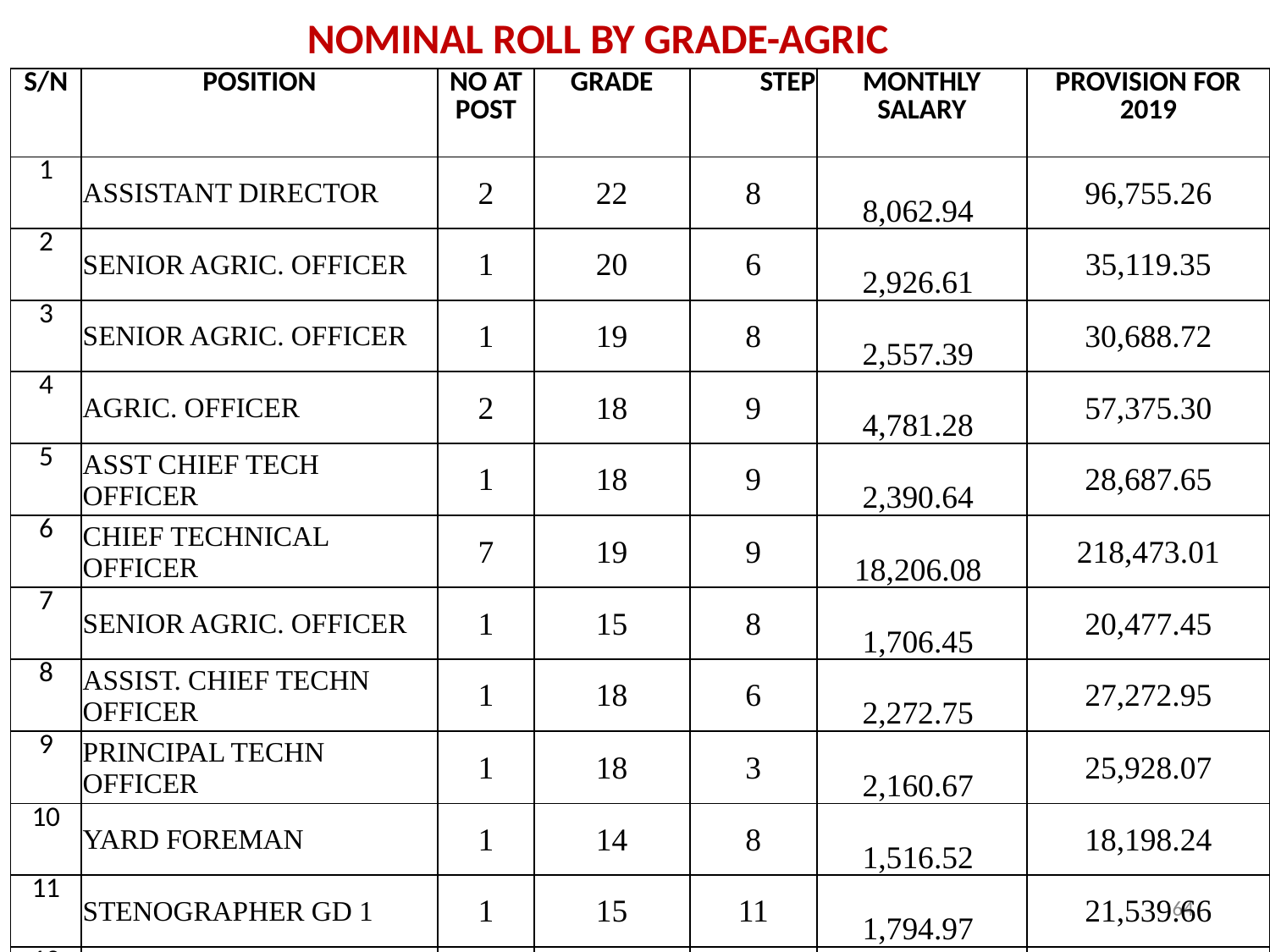

# NOMINAL ROLL BY GRADE-AGRIC
| S/N | POSITION | NO AT POST | GRADE | STEP | MONTHLY SALARY | PROVISION FOR 2019 |
| --- | --- | --- | --- | --- | --- | --- |
| 1 | ASSISTANT DIRECTOR | 2 | 22 | 8 | 8,062.94 | 96,755.26 |
| 2 | SENIOR AGRIC. OFFICER | 1 | 20 | 6 | 2,926.61 | 35,119.35 |
| 3 | SENIOR AGRIC. OFFICER | 1 | 19 | 8 | 2,557.39 | 30,688.72 |
| 4 | AGRIC. OFFICER | 2 | 18 | 9 | 4,781.28 | 57,375.30 |
| 5 | ASST CHIEF TECH OFFICER | 1 | 18 | 9 | 2,390.64 | 28,687.65 |
| 6 | CHIEF TECHNICAL OFFICER | 7 | 19 | 9 | 18,206.08 | 218,473.01 |
| 7 | SENIOR AGRIC. OFFICER | 1 | 15 | 8 | 1,706.45 | 20,477.45 |
| 8 | ASSIST. CHIEF TECHN OFFICER | 1 | 18 | 6 | 2,272.75 | 27,272.95 |
| 9 | PRINCIPAL TECHN OFFICER | 1 | 18 | 3 | 2,160.67 | 25,928.07 |
| 10 | YARD FOREMAN | 1 | 14 | 8 | 1,516.52 | 18,198.24 |
| 11 | STENOGRAPHER GD 1 | 1 | 15 | 11 | 1,794.97 | 21,539.66 |
| 12 | WATCHMAN | 1 | 8 | 11 | 785.83 | 9,430.01 |
| 13 | WATCHMAN | 1 | 8 | 8 | 747.08 | 8,964.98 |
| 14 | CLEANER | 1 | 4 | 5 | 413.38 | 4,960.54 |
| 15 |  |  |  |  |  |  |
64